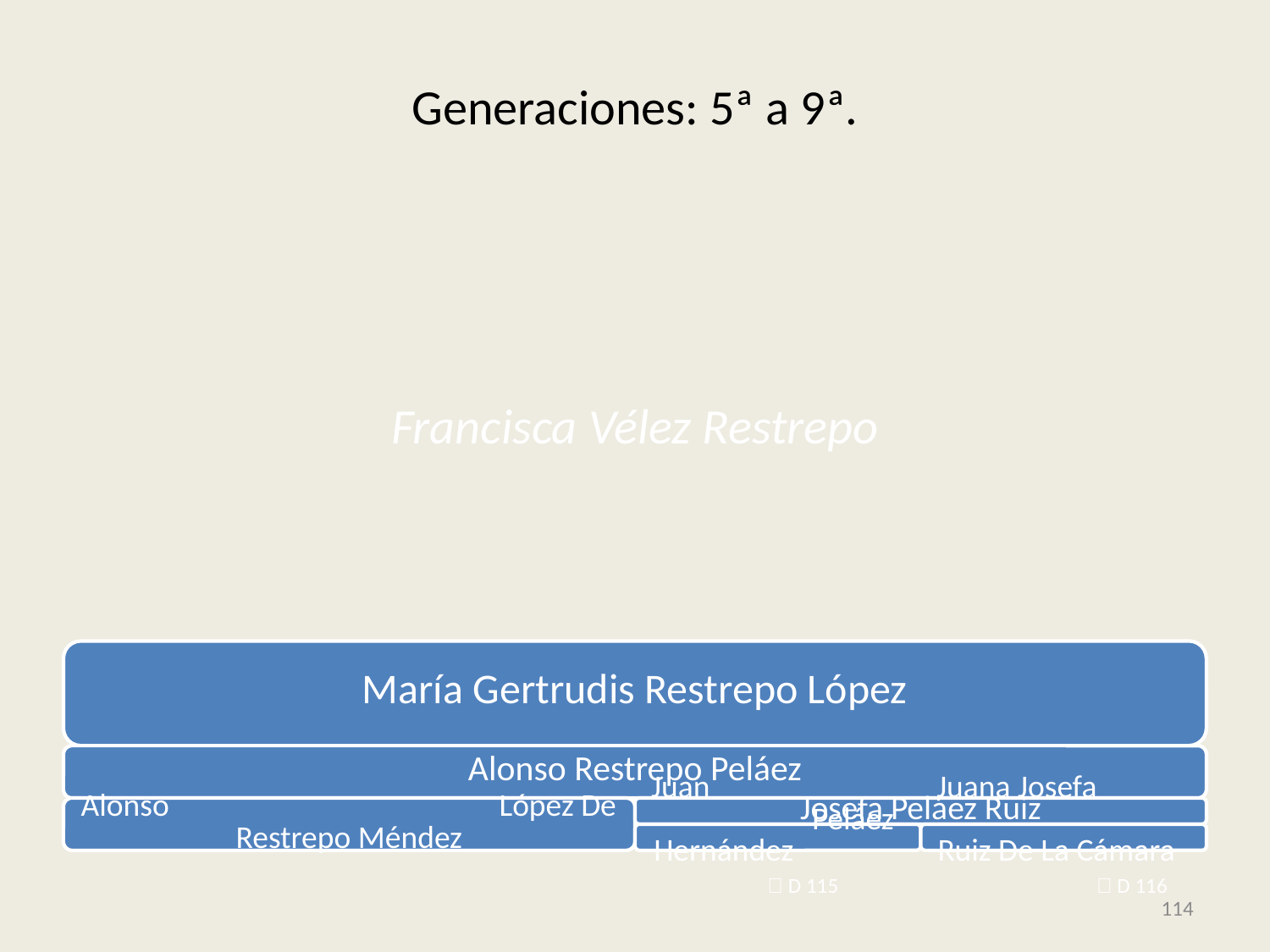

# Generaciones: 5ª a 9ª.
María Gertrudis Restrepo López
Alonso Restrepo Peláez
Francisca Vélez Restrepo
114